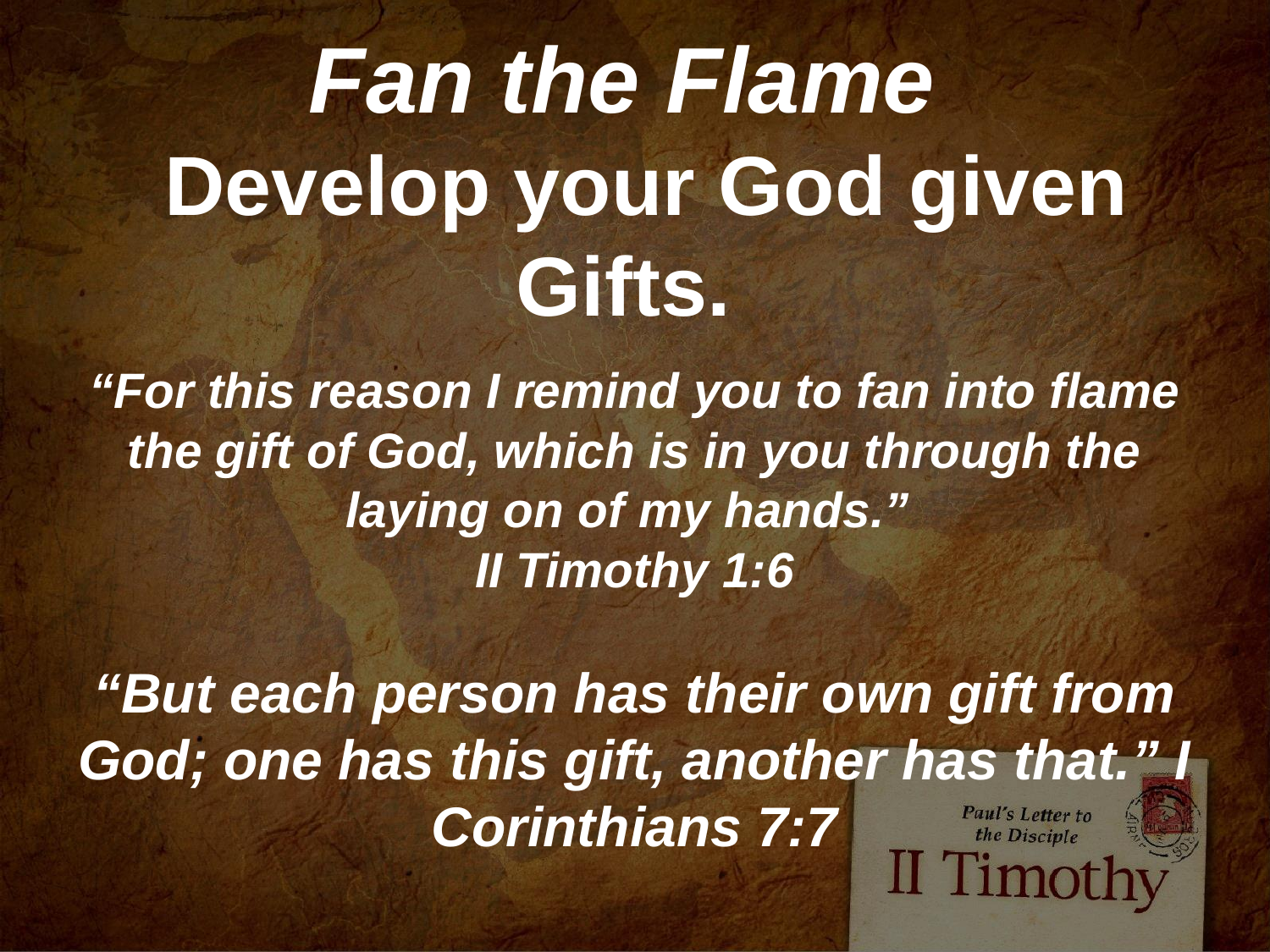

# Fan the Flame Develop your God given Gifts. “For this reason I remind you to fan into flame the gift of God, which is in you through the laying on of my hands.” II Timothy 1:6 “But each person has their own gift from God; one has this gift, another has that.” I Corinthians 7:7